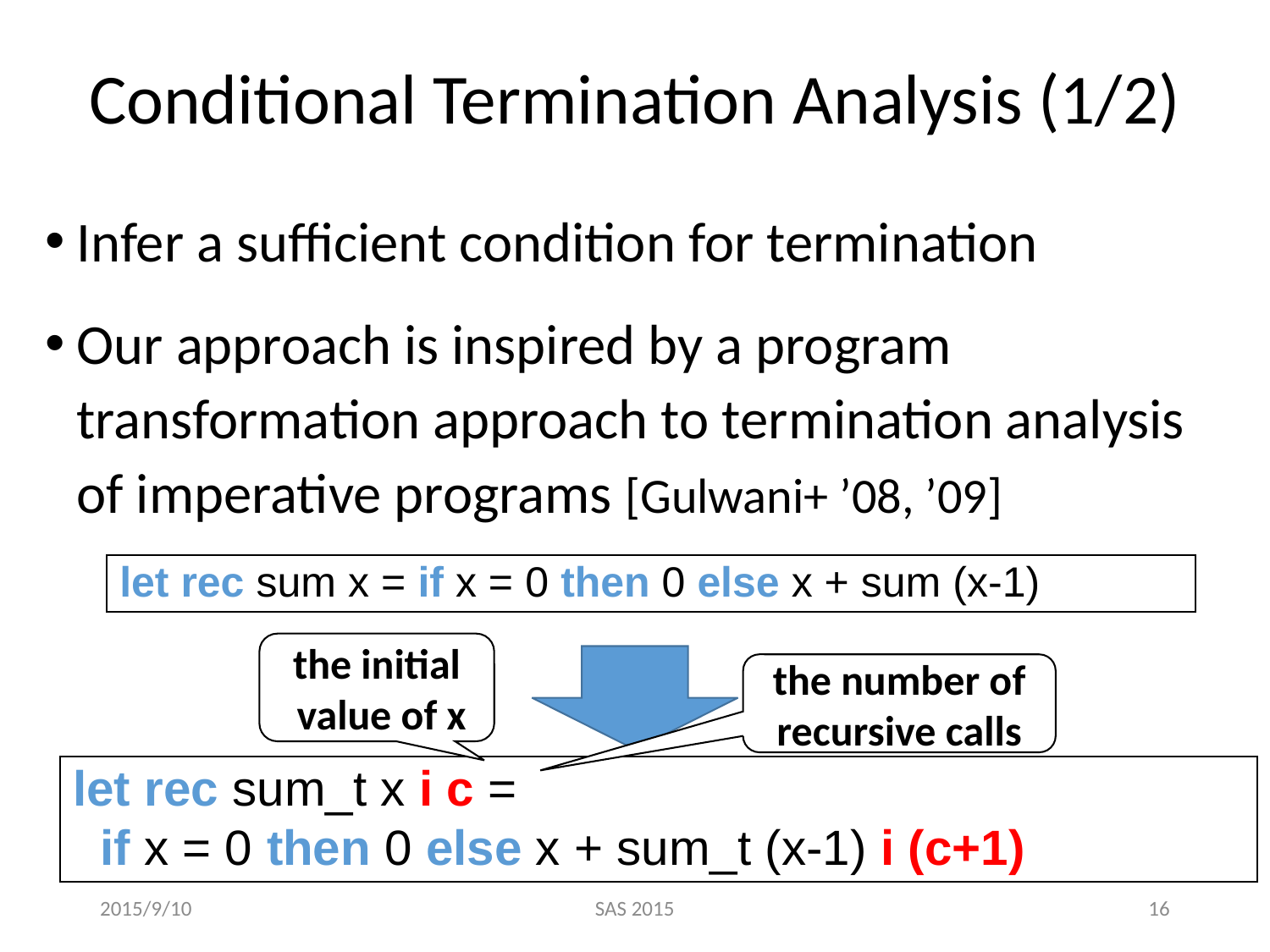

# Conditional Termination Analysis (1/2)
Infer a sufficient condition for termination
Our approach is inspired by a program transformation approach to termination analysis
of imperative programs [Gulwani+ ’08, ’09]

let rec sum x = if x = 0 then 0 else x + sum (x-1)
the initial
 value of x

the number of recursive calls
let rec sum_t x i c =
  if x = 0 then 0 else x + sum_t (x-1) i (c+1)
2015/9/10
SAS 2015
16